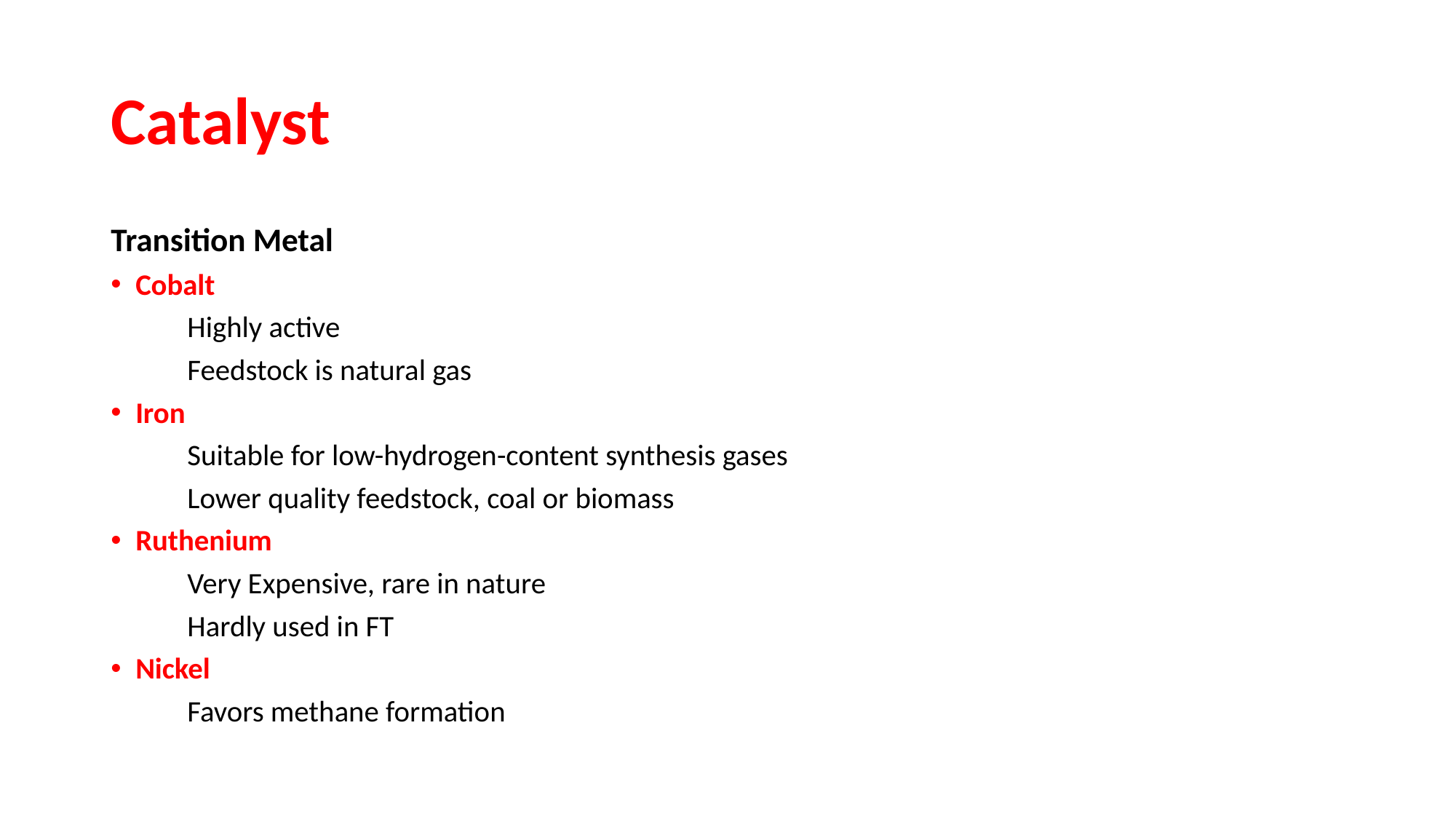

# Catalyst
Transition Metal
Cobalt
	Highly active
	Feedstock is natural gas
Iron
	Suitable for low-hydrogen-content synthesis gases
	Lower quality feedstock, coal or biomass
Ruthenium
	Very Expensive, rare in nature
	Hardly used in FT
Nickel
	Favors methane formation